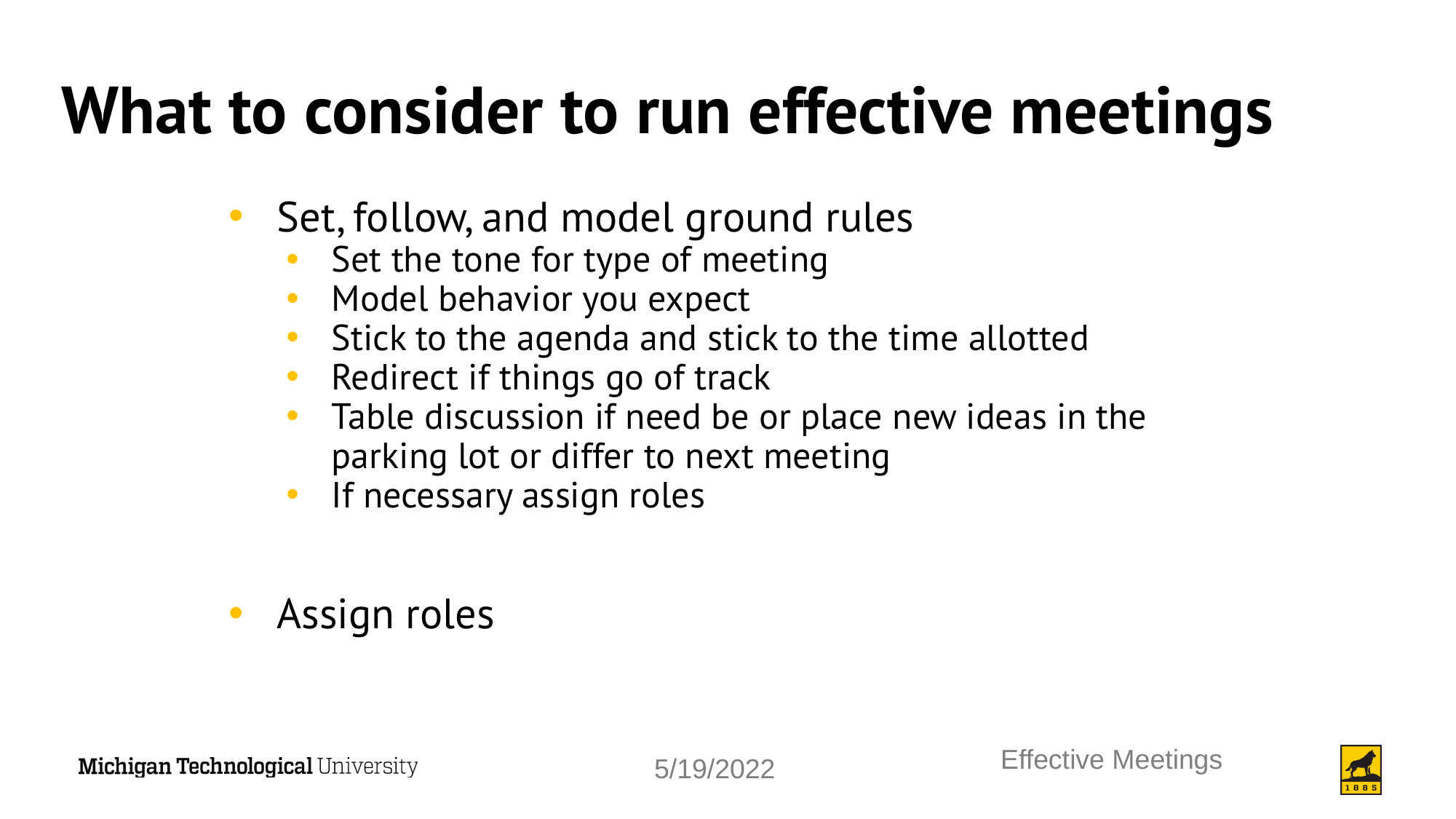

# What to consider to run effective meetings
Set, follow, and model ground rules
Set the tone for type of meeting
Model behavior you expect
Stick to the agenda and stick to the time allotted
Redirect if things go of track
Table discussion if need be or place new ideas in the parking lot or differ to next meeting
If necessary assign roles

Assign roles
Effective Meetings
5/19/2022